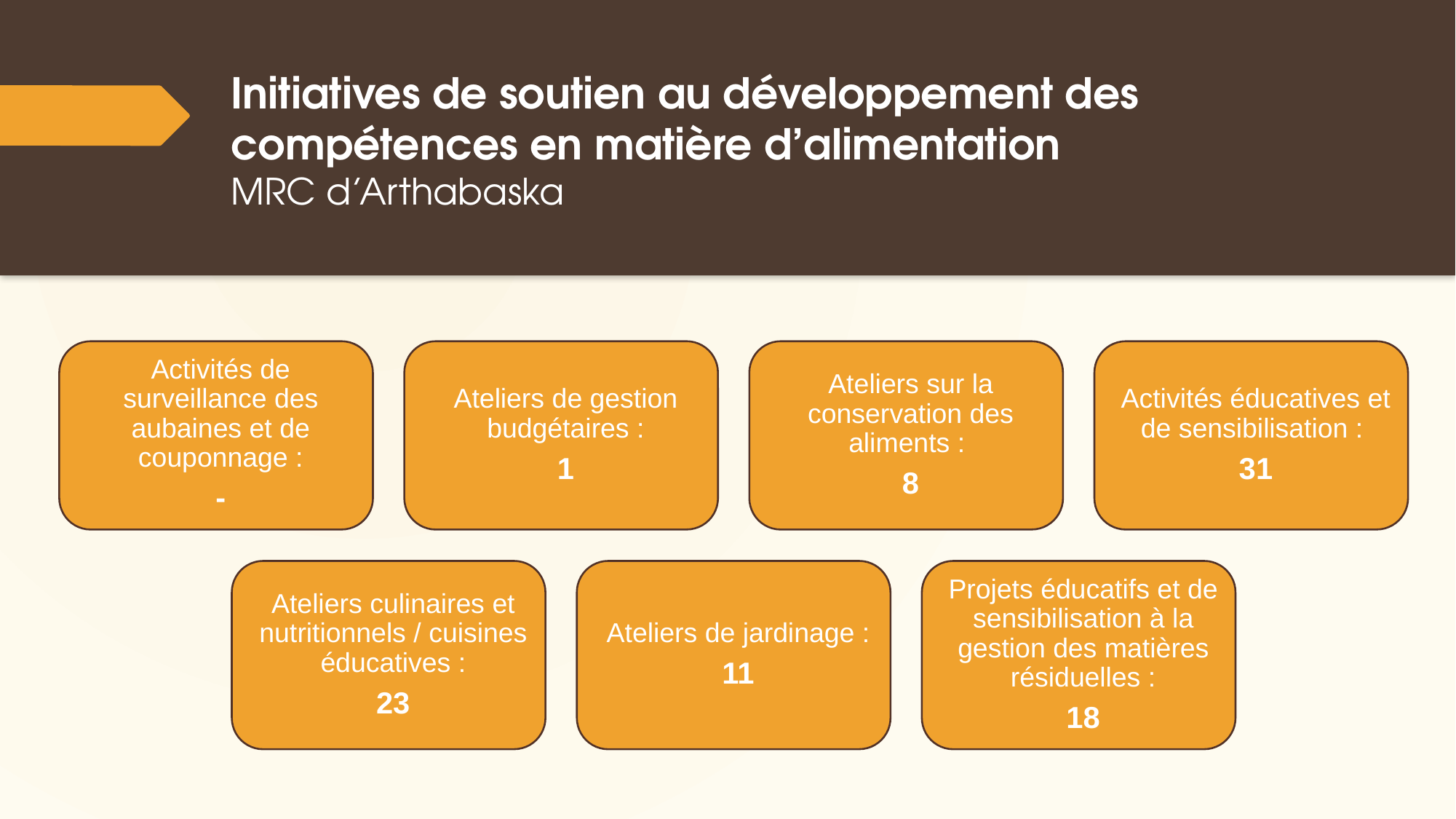

# Initiatives de soutien au développement des compétences en matière d’alimentation MRC d’Arthabaska

Activités de surveillance des aubaines et de couponnage :
-
Ateliers de gestion budgétaires :
1
Ateliers sur la conservation des aliments :
8
Activités éducatives et de sensibilisation :
31
Ateliers culinaires et nutritionnels / cuisines éducatives :
23
Ateliers de jardinage :
11
Projets éducatifs et de sensibilisation à la gestion des matières résiduelles :
18